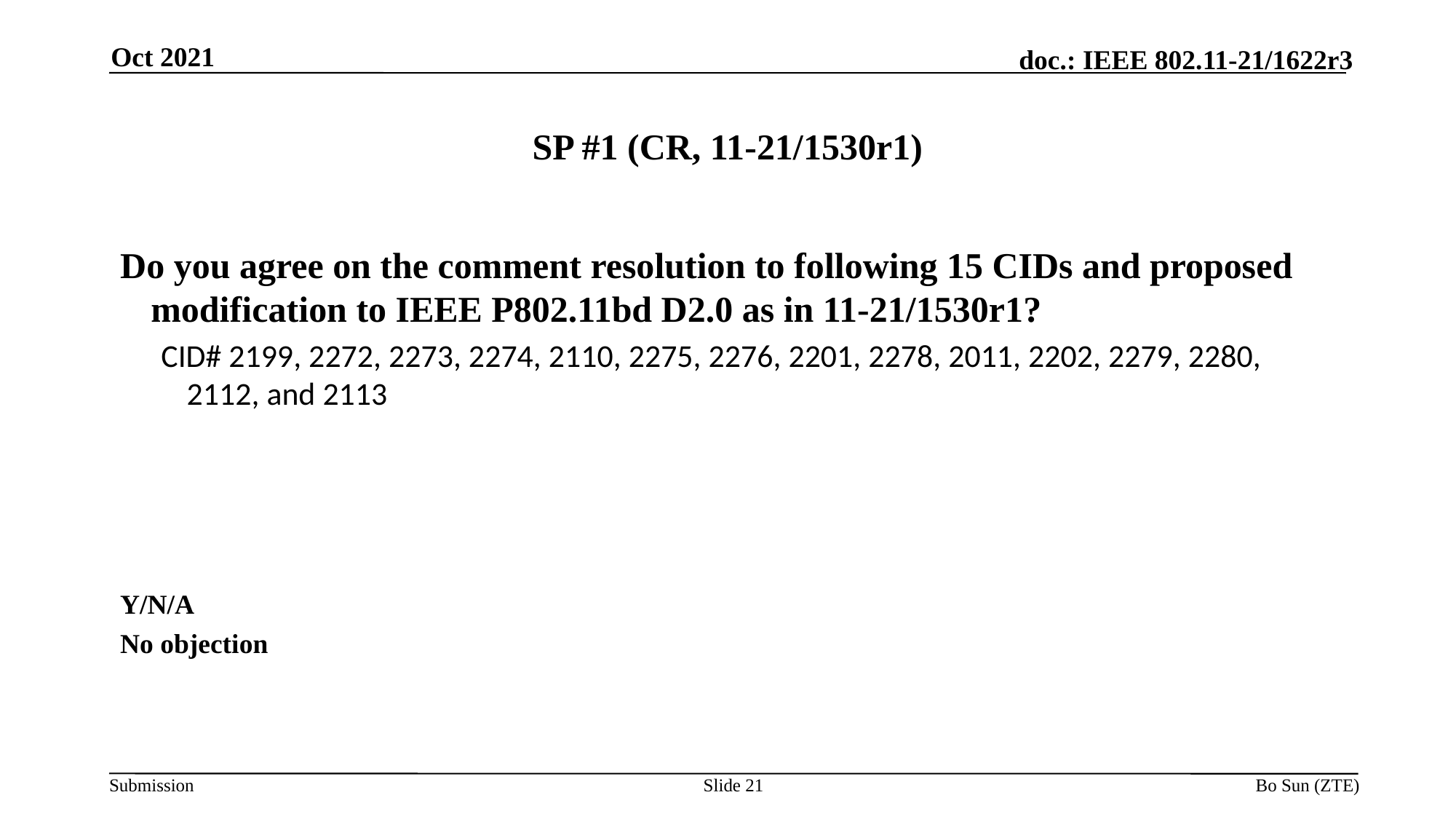

Oct 2021
# SP #1 (CR, 11-21/1530r1)
Do you agree on the comment resolution to following 15 CIDs and proposed modification to IEEE P802.11bd D2.0 as in 11-21/1530r1?
CID# 2199, 2272, 2273, 2274, 2110, 2275, 2276, 2201, 2278, 2011, 2202, 2279, 2280, 2112, and 2113

Y/N/A
No objection
Slide 21
Bo Sun (ZTE)